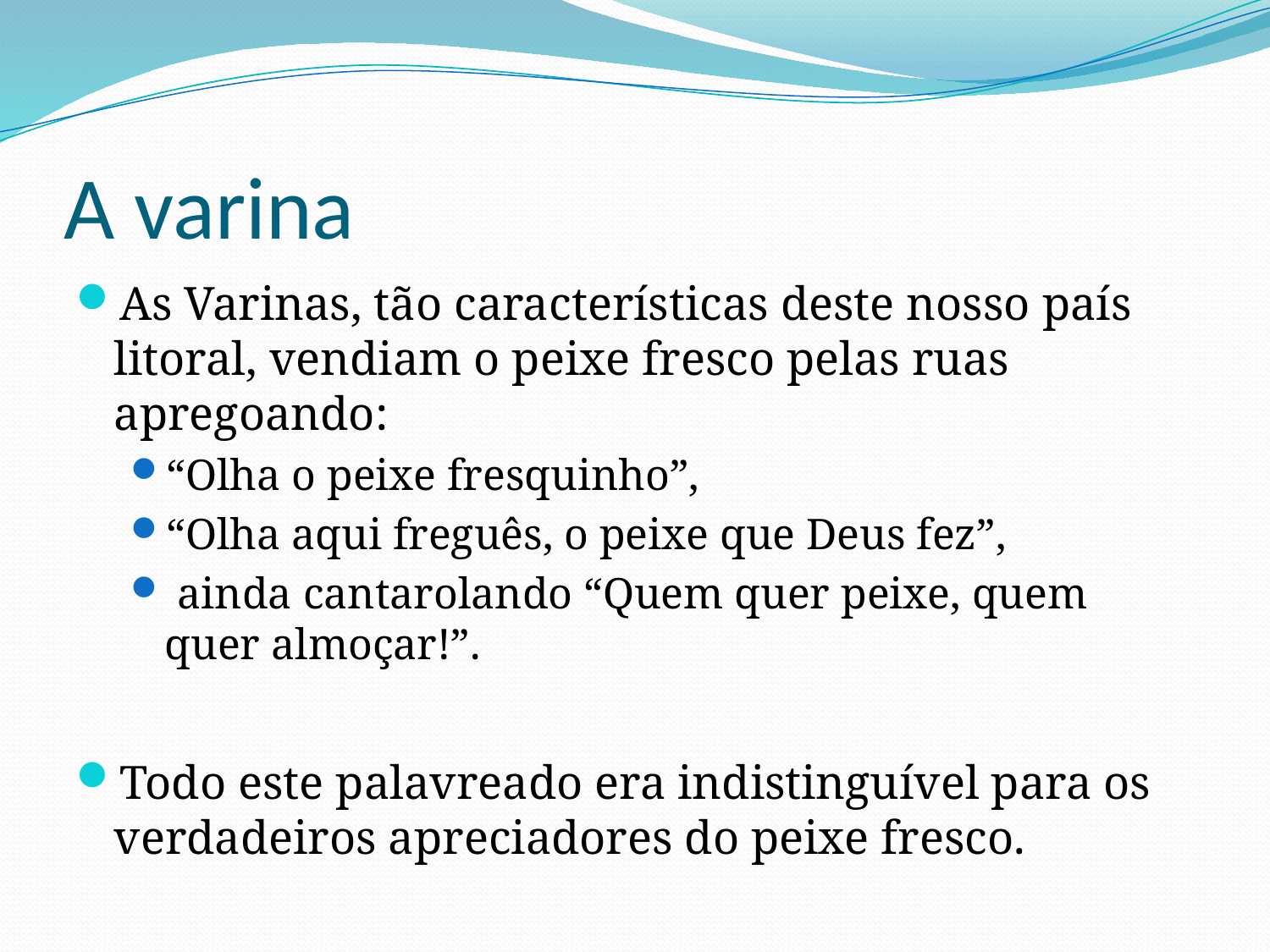

# A varina
As Varinas, tão características deste nosso país litoral, vendiam o peixe fresco pelas ruas apregoando:
“Olha o peixe fresquinho”,
“Olha aqui freguês, o peixe que Deus fez”,
 ainda cantarolando “Quem quer peixe, quem quer almoçar!”.

Todo este palavreado era indistinguível para os verdadeiros apreciadores do peixe fresco.